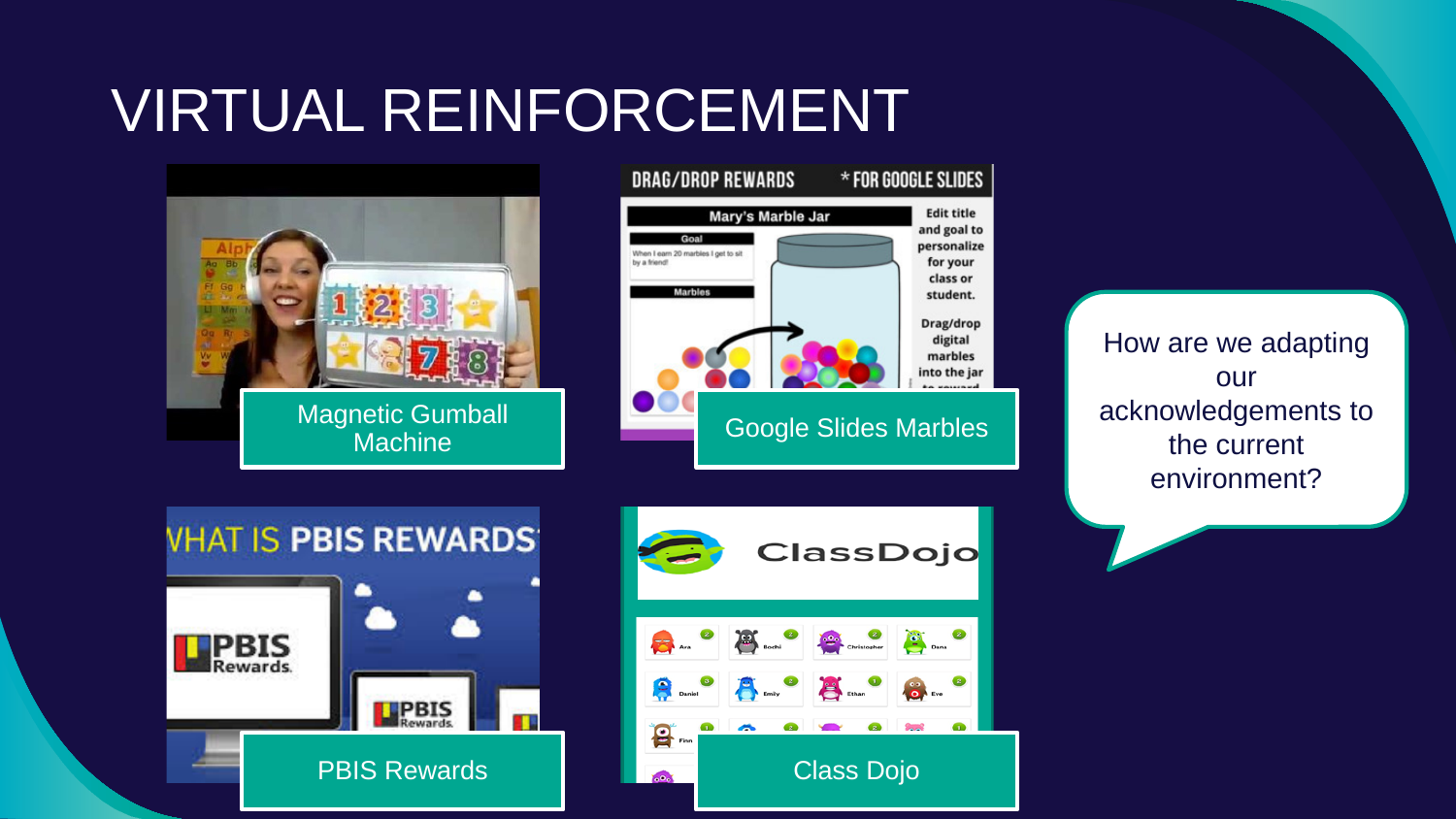

# VIRTUAL REINFORCEMENT
Magnetic Gumball Machine
Google Slides Marbles
PBIS Rewards
Class Dojo
How are we adapting our acknowledgements to the current environment?